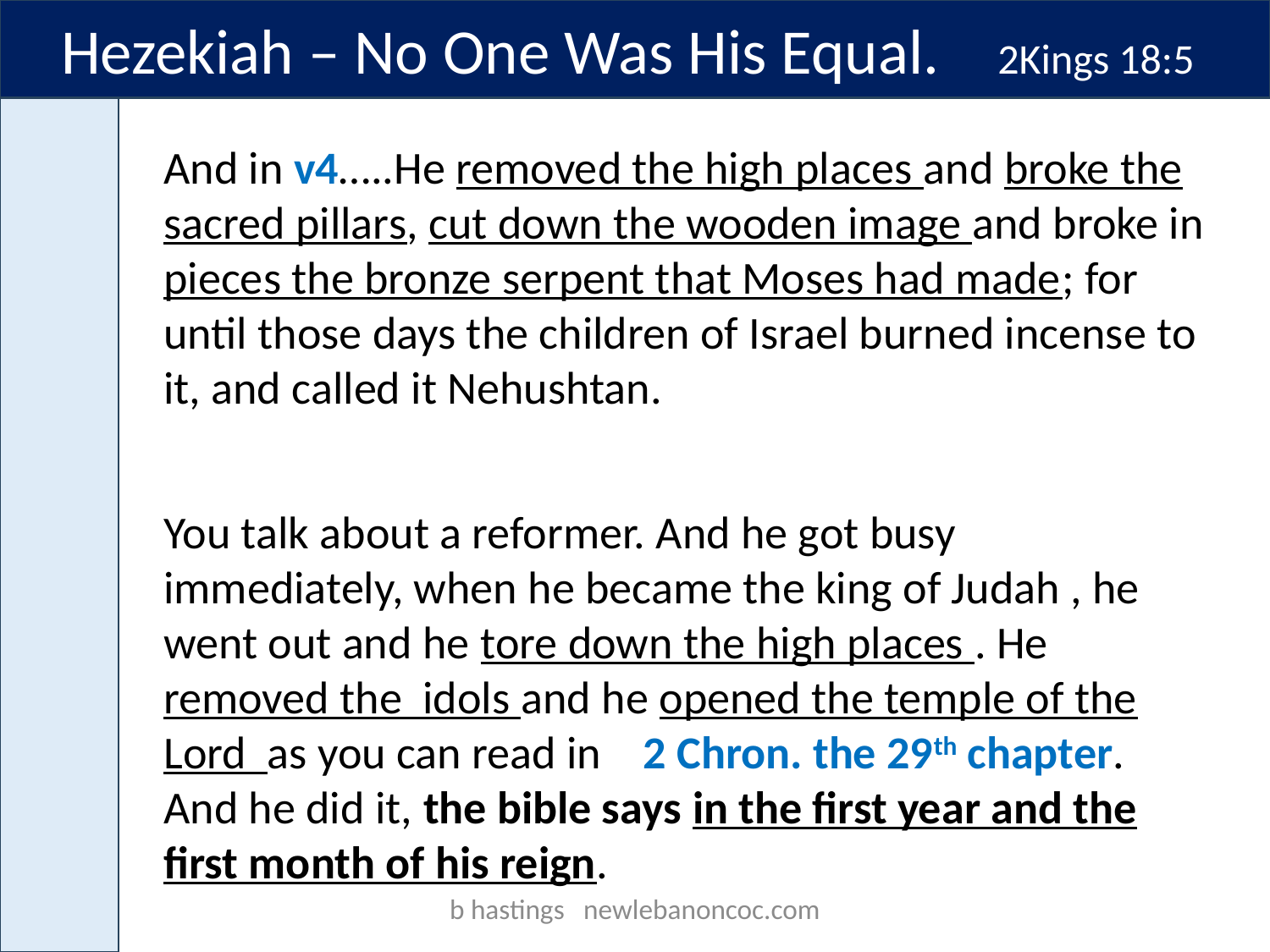

Hezekiah – No One Was His Equal.    2Kings 18:5
And in v4…..He removed the high places and broke the sacred pillars, cut down the wooden image and broke in pieces the bronze serpent that Moses had made; for until those days the children of Israel burned incense to it, and called it Nehushtan.

You talk about a reformer. And he got busy immediately, when he became the king of Judah , he went out and he tore down the high places . He removed the  idols and he opened the temple of the Lord  as you can read in    2 Chron. the 29th chapter. And he did it, the bible says in the first year and the first month of his reign.
b hastings   newlebanoncoc.com